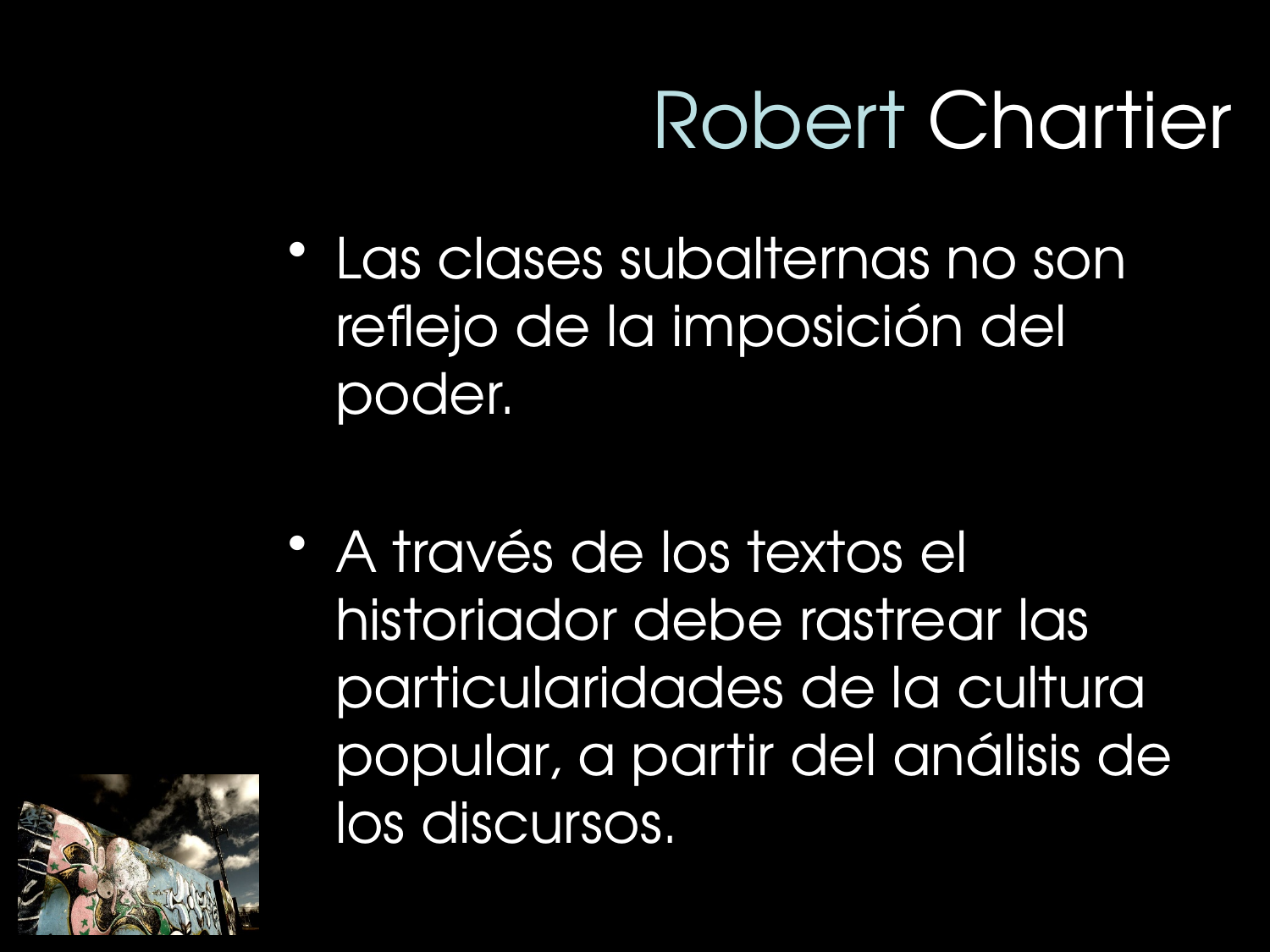

# Robert Chartier
Las clases subalternas no son reflejo de la imposición del poder.

A través de los textos el historiador debe rastrear las particularidades de la cultura popular, a partir del análisis de los discursos.